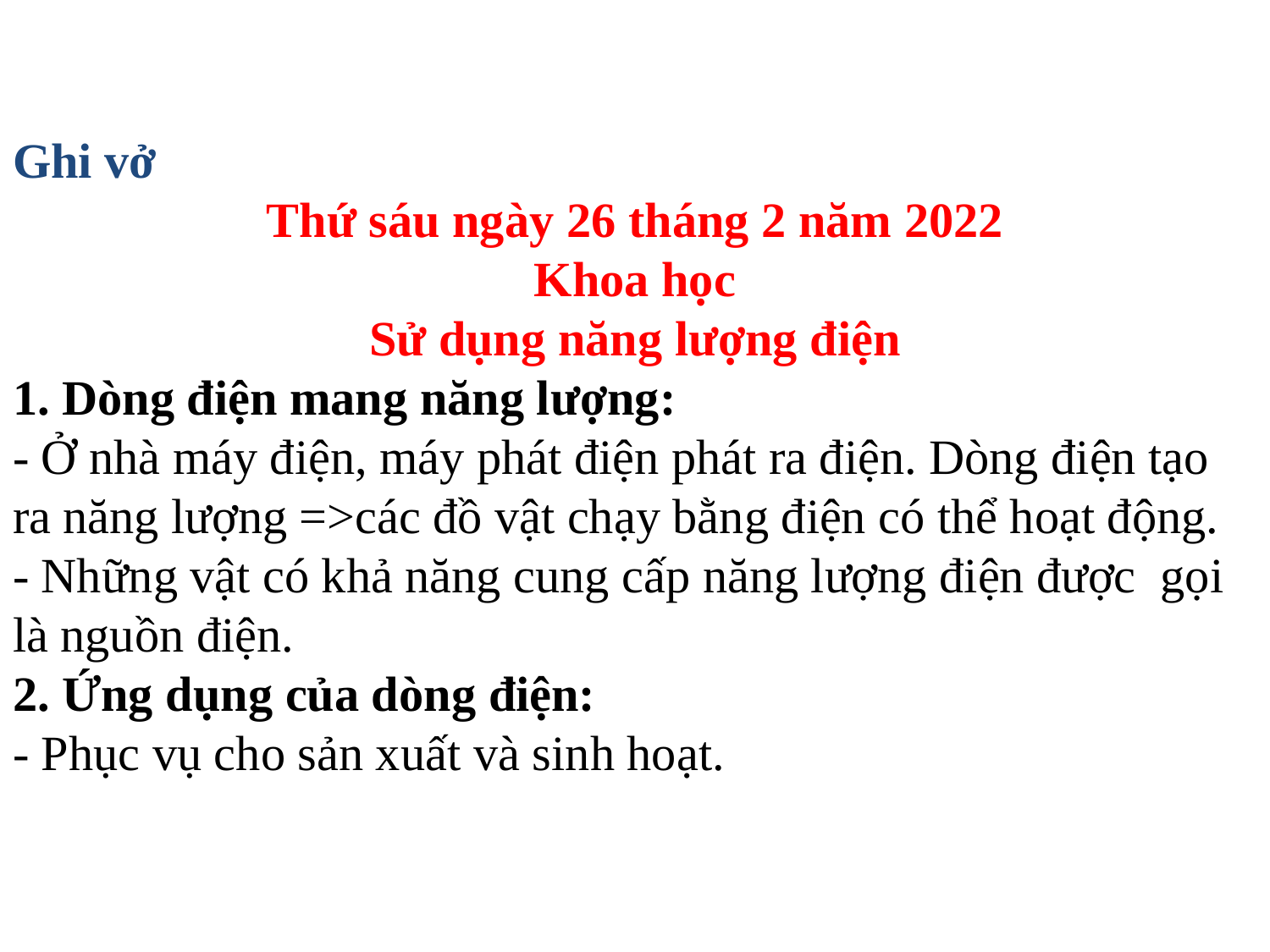

Ghi vở
Thứ sáu ngày 26 tháng 2 năm 2022
Khoa học
Sử dụng năng lượng điện
1. Dòng điện mang năng lượng:
- Ở nhà máy điện, máy phát điện phát ra điện. Dòng điện tạo ra năng lượng =>các đồ vật chạy bằng điện có thể hoạt động.
- Những vật có khả năng cung cấp năng lượng điện được  gọi là nguồn điện.
2. Ứng dụng của dòng điện:
- Phục vụ cho sản xuất và sinh hoạt.